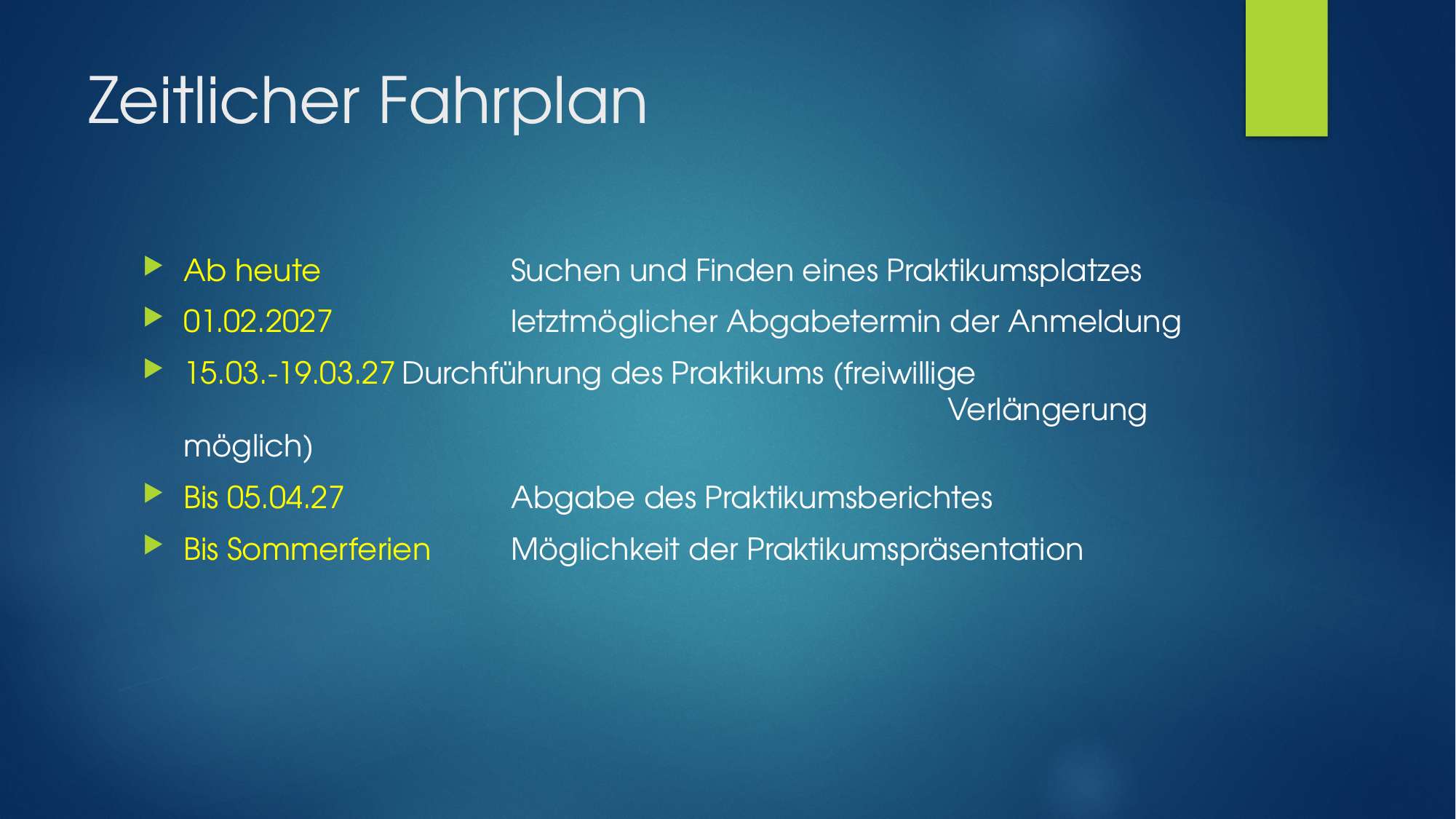

# Zeitlicher Fahrplan
Ab heute 		Suchen und Finden eines Praktikumsplatzes
01.02.2027		letztmöglicher Abgabetermin der Anmeldung
15.03.-19.03.27	Durchführung des Praktikums (freiwillige 				   					Verlängerung möglich)
Bis 05.04.27		Abgabe des Praktikumsberichtes
Bis Sommerferien	Möglichkeit der Praktikumspräsentation